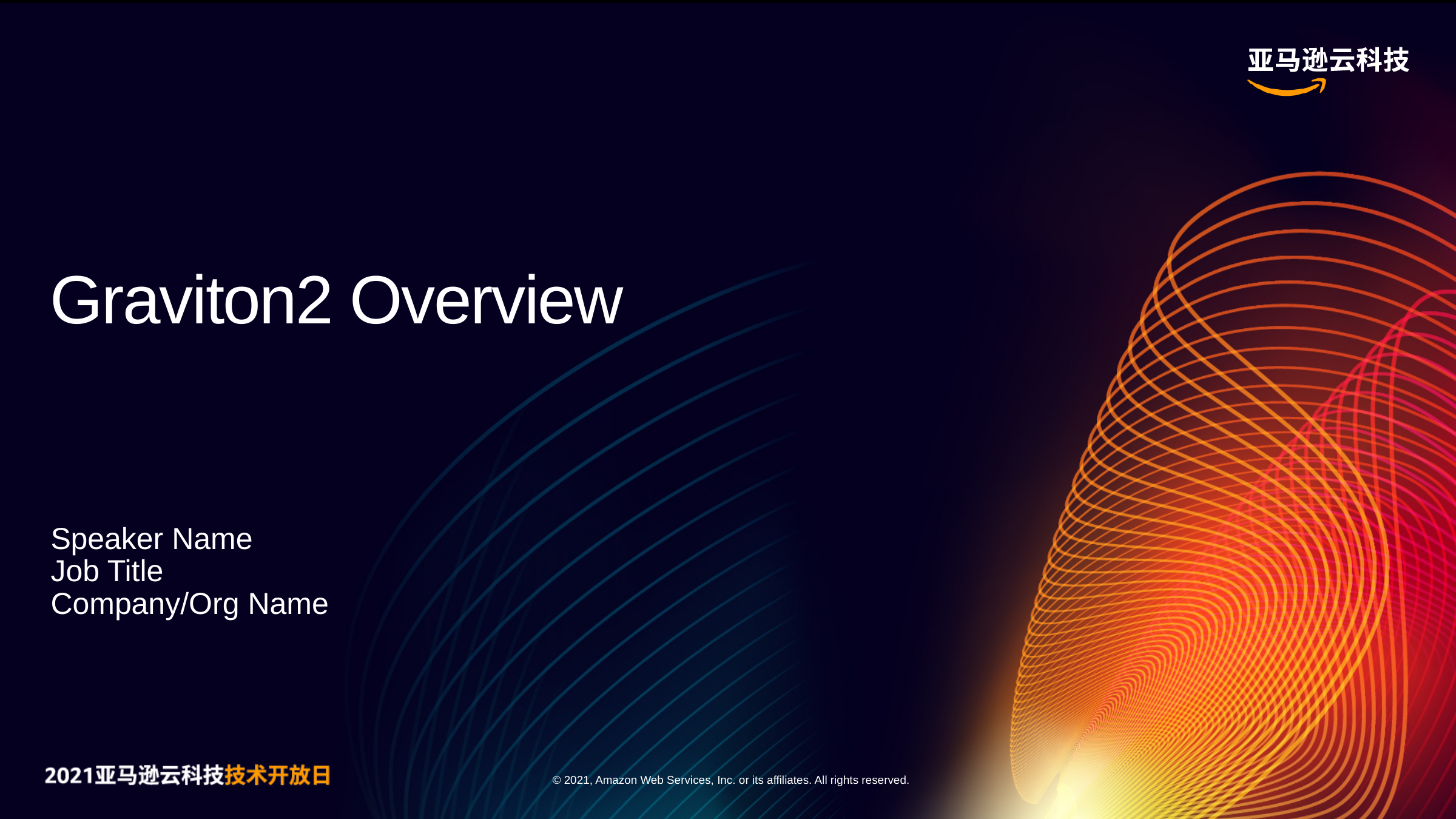

# Graviton2 Overview
Speaker Name
Job Title
Company/Org Name